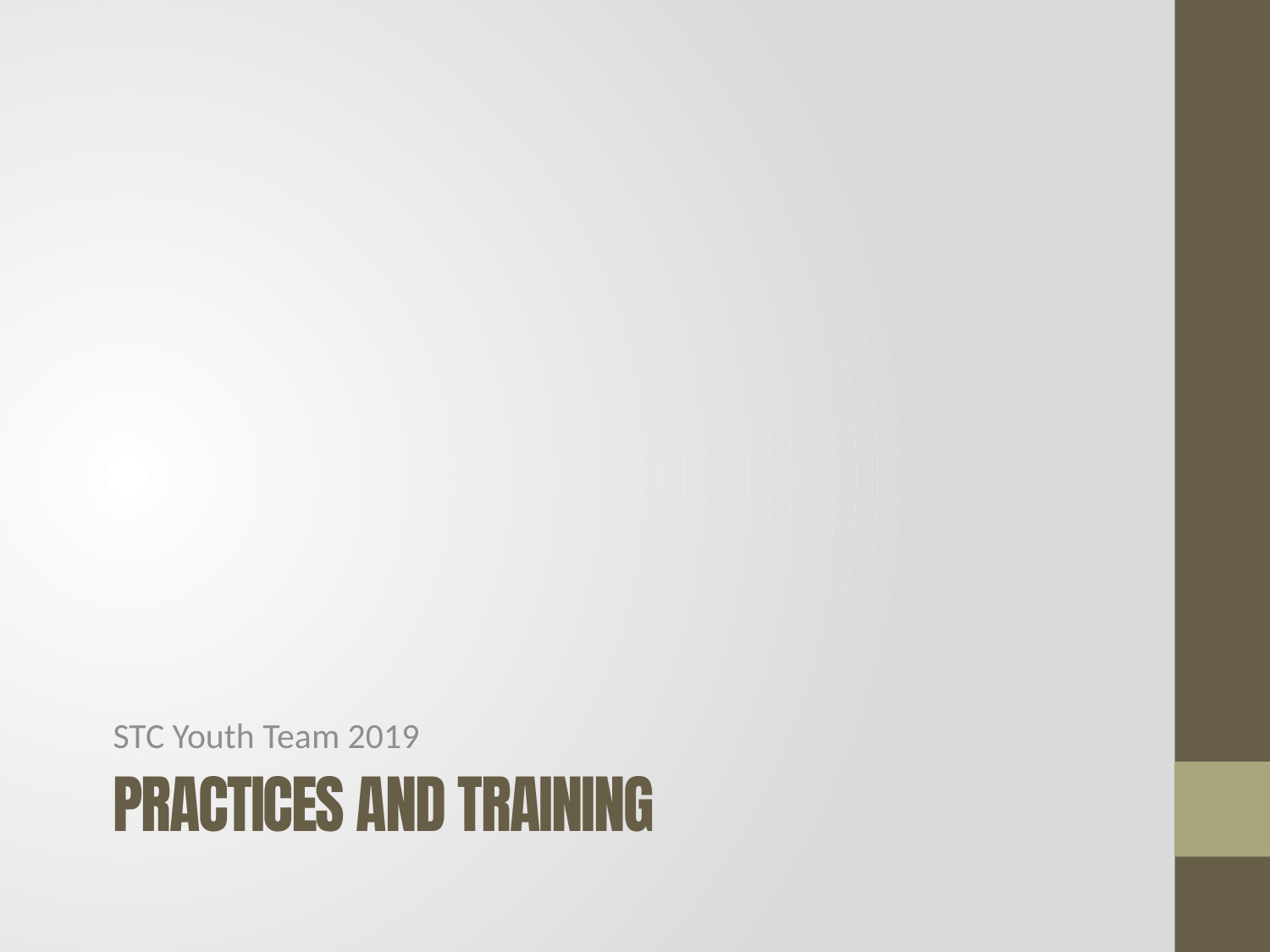

STC Youth Team 2019
# Practices and training